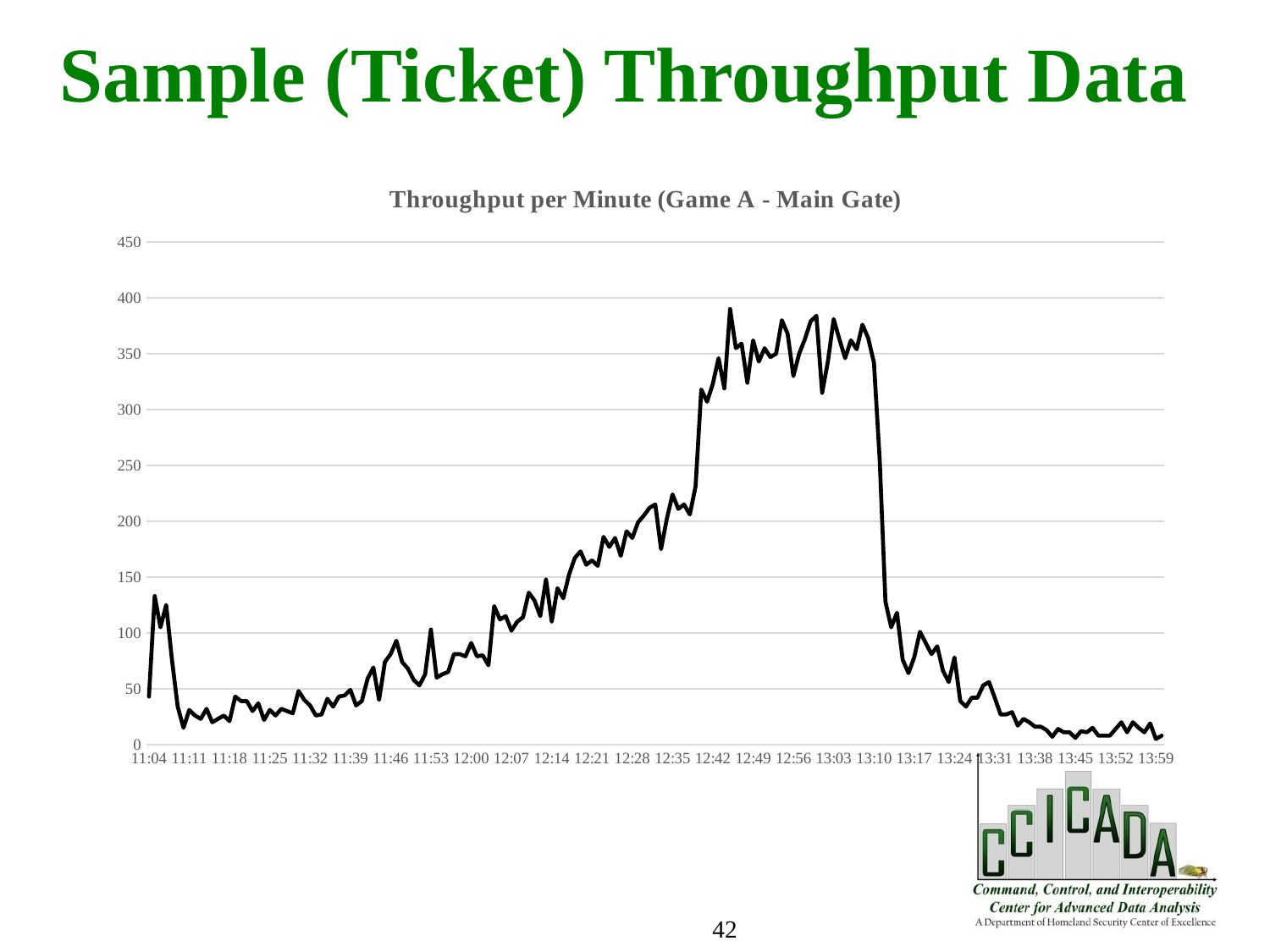

Sample (Ticket) Throughput Data

### Chart: Throughput per Minute (Game A - Main Gate)

| Category |  |
|---|---|
| 0.461111111111111 | 43.0 |
| 0.461805555555556 | 133.0 |
| 0.4625 | 105.0 |
| 0.463194444444444 | 125.0 |
| 0.463888888888889 | 76.0 |
| 0.464583333333333 | 34.0 |
| 0.465277777777778 | 15.0 |
| 0.465972222222222 | 31.0 |
| 0.466666666666667 | 26.0 |
| 0.467361111111111 | 23.0 |
| 0.468055555555555 | 32.0 |
| 0.46875 | 20.0 |
| 0.469444444444445 | 23.0 |
| 0.470138888888889 | 26.0 |
| 0.470833333333333 | 21.0 |
| 0.471527777777778 | 43.0 |
| 0.472222222222222 | 39.0 |
| 0.472916666666667 | 39.0 |
| 0.473611111111111 | 30.0 |
| 0.474305555555556 | 37.0 |
| 0.475 | 22.0 |
| 0.475694444444444 | 31.0 |
| 0.476388888888889 | 26.0 |
| 0.477083333333333 | 32.0 |
| 0.477777777777778 | 30.0 |
| 0.478472222222222 | 28.0 |
| 0.479166666666667 | 48.0 |
| 0.479861111111111 | 40.0 |
| 0.480555555555556 | 35.0 |
| 0.48125 | 26.0 |
| 0.481944444444444 | 27.0 |
| 0.482638888888889 | 41.0 |
| 0.483333333333333 | 34.0 |
| 0.484027777777778 | 43.0 |
| 0.484722222222222 | 44.0 |
| 0.485416666666667 | 49.0 |
| 0.486111111111111 | 35.0 |
| 0.486805555555556 | 39.0 |
| 0.4875 | 59.0 |
| 0.488194444444444 | 69.0 |
| 0.488888888888889 | 40.0 |
| 0.489583333333333 | 74.0 |
| 0.490277777777778 | 81.0 |
| 0.490972222222222 | 93.0 |
| 0.491666666666667 | 74.0 |
| 0.492361111111111 | 68.0 |
| 0.493055555555556 | 58.0 |
| 0.49375 | 53.0 |
| 0.494444444444444 | 63.0 |
| 0.495138888888889 | 103.0 |
| 0.495833333333333 | 60.0 |
| 0.496527777777778 | 63.0 |
| 0.497222222222222 | 65.0 |
| 0.497916666666667 | 81.0 |
| 0.498611111111111 | 81.0 |
| 0.499305555555556 | 79.0 |
| 0.5 | 91.0 |
| 0.500694444444445 | 79.0 |
| 0.501388888888889 | 80.0 |
| 0.502083333333333 | 71.0 |
| 0.502777777777778 | 124.0 |
| 0.503472222222222 | 112.0 |
| 0.504166666666666 | 115.0 |
| 0.504861111111111 | 102.0 |
| 0.505555555555556 | 110.0 |
| 0.50625 | 114.0 |
| 0.506944444444445 | 136.0 |
| 0.507638888888889 | 129.0 |
| 0.508333333333333 | 115.0 |
| 0.509027777777778 | 148.0 |
| 0.509722222222222 | 110.0 |
| 0.510416666666666 | 140.0 |
| 0.511111111111111 | 131.0 |
| 0.511805555555556 | 152.0 |
| 0.5125 | 167.0 |
| 0.513194444444445 | 173.0 |
| 0.513888888888889 | 161.0 |
| 0.514583333333333 | 165.0 |
| 0.515277777777778 | 160.0 |
| 0.515972222222222 | 186.0 |
| 0.516666666666667 | 177.0 |
| 0.517361111111111 | 185.0 |
| 0.518055555555556 | 169.0 |
| 0.51875 | 191.0 |
| 0.519444444444445 | 185.0 |
| 0.520138888888889 | 199.0 |
| 0.520833333333333 | 205.0 |
| 0.521527777777778 | 212.0 |
| 0.522222222222222 | 215.0 |
| 0.522916666666667 | 175.0 |
| 0.523611111111111 | 202.0 |
| 0.524305555555556 | 224.0 |
| 0.525 | 211.0 |
| 0.525694444444445 | 215.0 |
| 0.526388888888889 | 206.0 |
| 0.527083333333333 | 231.0 |
| 0.527777777777778 | 318.0 |
| 0.528472222222222 | 307.0 |
| 0.529166666666667 | 323.0 |
| 0.529861111111111 | 346.0 |
| 0.530555555555556 | 319.0 |
| 0.53125 | 390.0 |
| 0.531944444444445 | 355.0 |
| 0.532638888888889 | 359.0 |
| 0.533333333333333 | 324.0 |
| 0.534027777777778 | 362.0 |
| 0.534722222222222 | 343.0 |
| 0.535416666666666 | 355.0 |
| 0.536111111111111 | 347.0 |
| 0.536805555555556 | 350.0 |
| 0.5375 | 380.0 |
| 0.538194444444445 | 368.0 |
| 0.538888888888889 | 330.0 |
| 0.539583333333333 | 350.0 |
| 0.540277777777778 | 363.0 |
| 0.540972222222222 | 379.0 |
| 0.541666666666667 | 384.0 |
| 0.542361111111111 | 315.0 |
| 0.543055555555556 | 343.0 |
| 0.54375 | 381.0 |
| 0.544444444444444 | 363.0 |
| 0.545138888888889 | 346.0 |
| 0.545833333333333 | 362.0 |
| 0.546527777777778 | 354.0 |
| 0.547222222222222 | 376.0 |
| 0.547916666666667 | 364.0 |
| 0.548611111111111 | 342.0 |
| 0.549305555555556 | 255.0 |
| 0.55 | 128.0 |
| 0.550694444444445 | 105.0 |
| 0.551388888888889 | 118.0 |
| 0.552083333333333 | 76.0 |
| 0.552777777777778 | 64.0 |
| 0.553472222222222 | 78.0 |
| 0.554166666666667 | 101.0 |
| 0.554861111111111 | 91.0 |
| 0.555555555555556 | 81.0 |
| 0.55625 | 88.0 |
| 0.556944444444445 | 66.0 |
| 0.557638888888889 | 56.0 |
| 0.558333333333333 | 78.0 |
| 0.559027777777778 | 39.0 |
| 0.559722222222222 | 34.0 |
| 0.560416666666667 | 42.0 |
| 0.561111111111111 | 42.0 |
| 0.561805555555556 | 53.0 |
| 0.5625 | 56.0 |
| 0.563194444444445 | 42.0 |
| 0.563888888888889 | 27.0 |
| 0.564583333333333 | 27.0 |
| 0.565277777777778 | 29.0 |
| 0.565972222222222 | 17.0 |
| 0.566666666666667 | 23.0 |
| 0.567361111111111 | 20.0 |
| 0.568055555555556 | 16.0 |
| 0.56875 | 16.0 |
| 0.569444444444445 | 13.0 |
| 0.570138888888889 | 7.0 |
| 0.570833333333333 | 14.0 |
| 0.571527777777778 | 11.0 |
| 0.572222222222222 | 11.0 |
| 0.572916666666667 | 6.0 |
| 0.573611111111111 | 12.0 |
| 0.574305555555556 | 11.0 |
| 0.575 | 15.0 |
| 0.575694444444445 | 8.0 |
| 0.576388888888889 | 8.0 |
| 0.577083333333333 | 8.0 |
| 0.577777777777778 | 14.0 |
| 0.578472222222222 | 20.0 |
| 0.579166666666667 | 11.0 |
| 0.579861111111111 | 20.0 |
| 0.580555555555556 | 15.0 |
| 0.58125 | 11.0 |
| 0.581944444444445 | 19.0 |
| 0.582638888888889 | 5.0 |
| 0.583333333333333 | 8.0 |
42